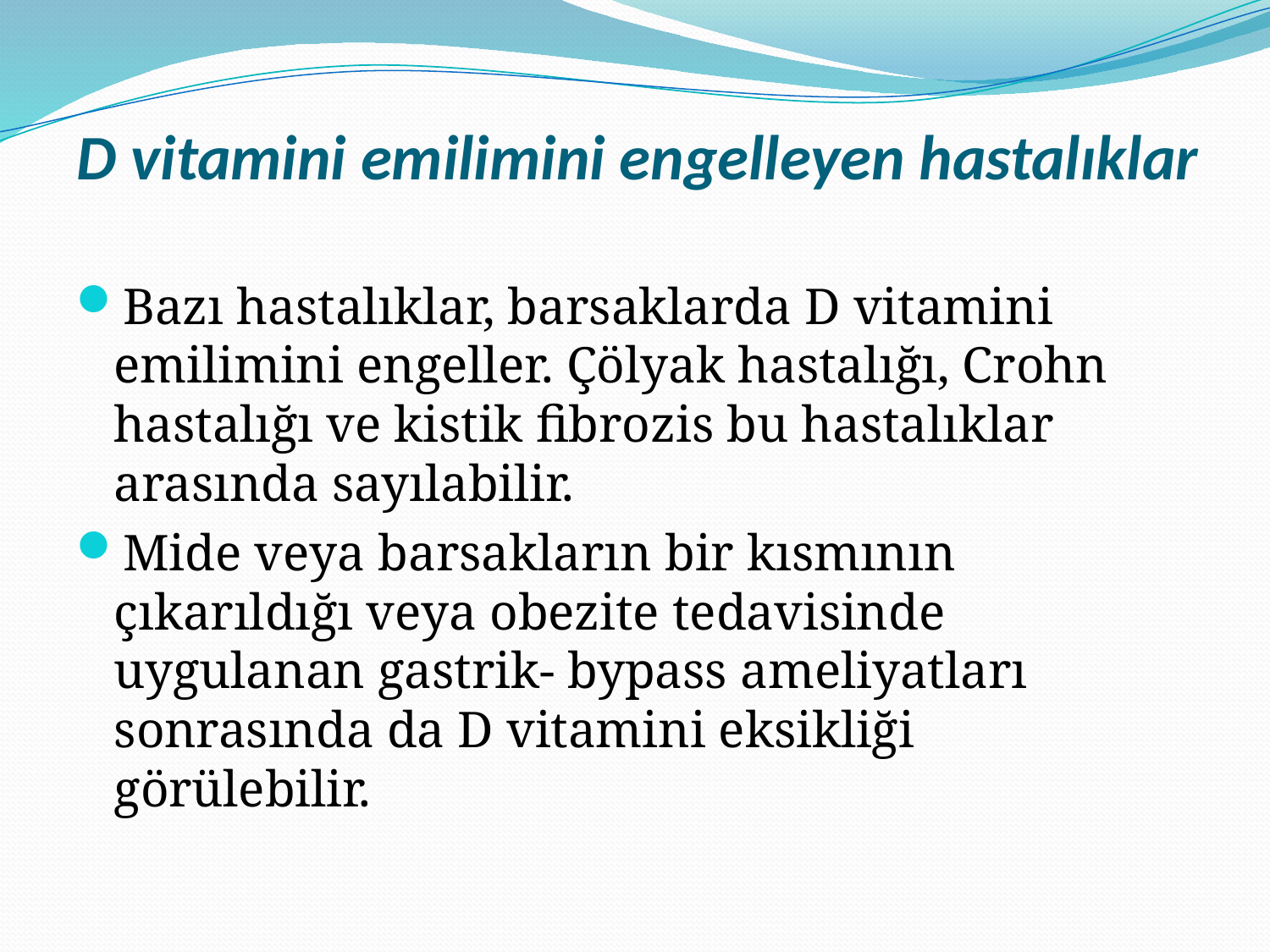

# D vitamini emilimini engelleyen hastalıklar
Bazı hastalıklar, barsaklarda D vitamini emilimini engeller. Çölyak hastalığı, Crohn hastalığı ve kistik fibrozis bu hastalıklar arasında sayılabilir.
Mide veya barsakların bir kısmının çıkarıldığı veya obezite tedavisinde uygulanan gastrik- bypass ameliyatları sonrasında da D vitamini eksikliği görülebilir.